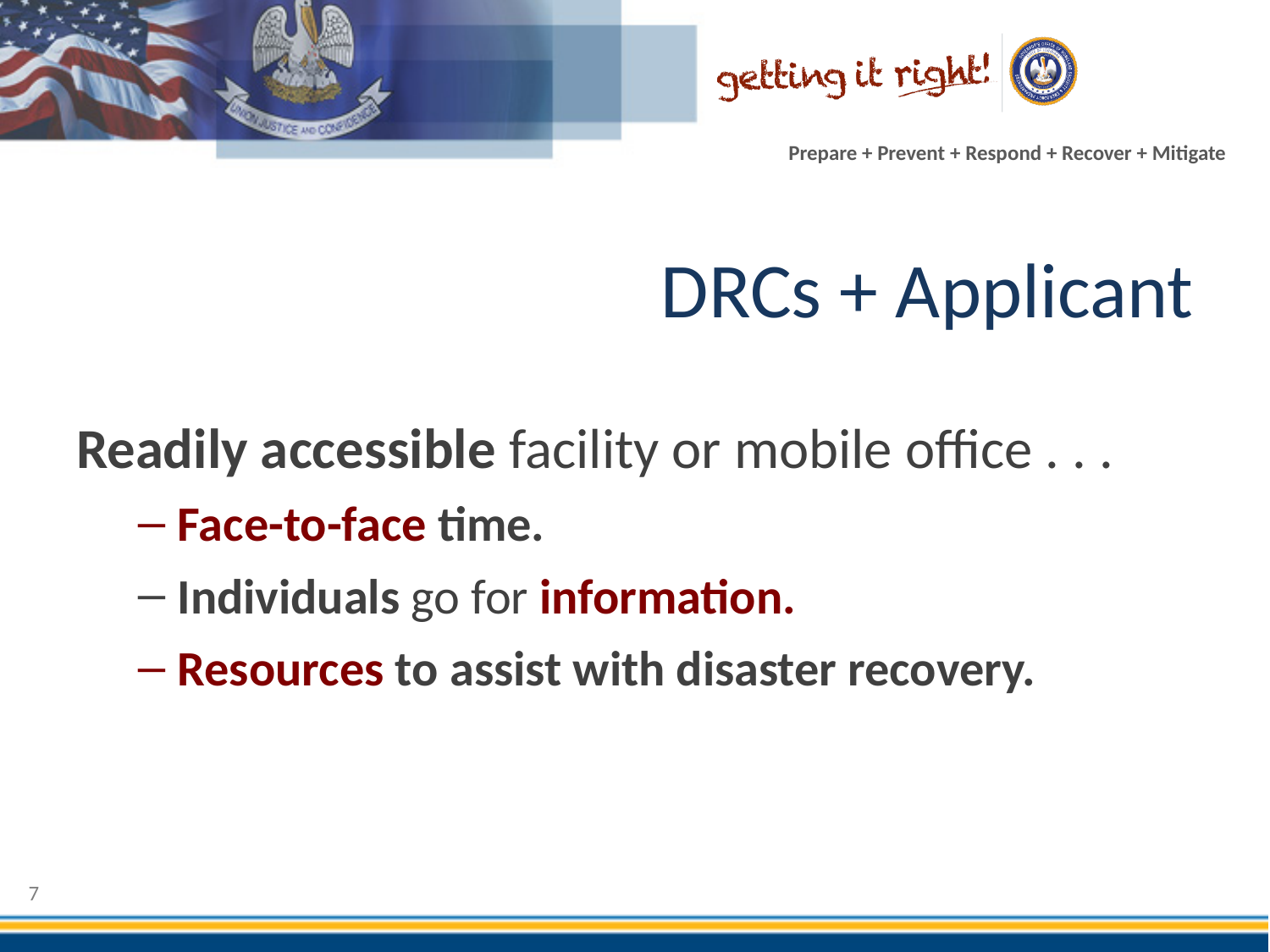

# DRCs + Applicant
Readily accessible facility or mobile office . . .
Face-to-face time.
Individuals go for information.
Resources to assist with disaster recovery.